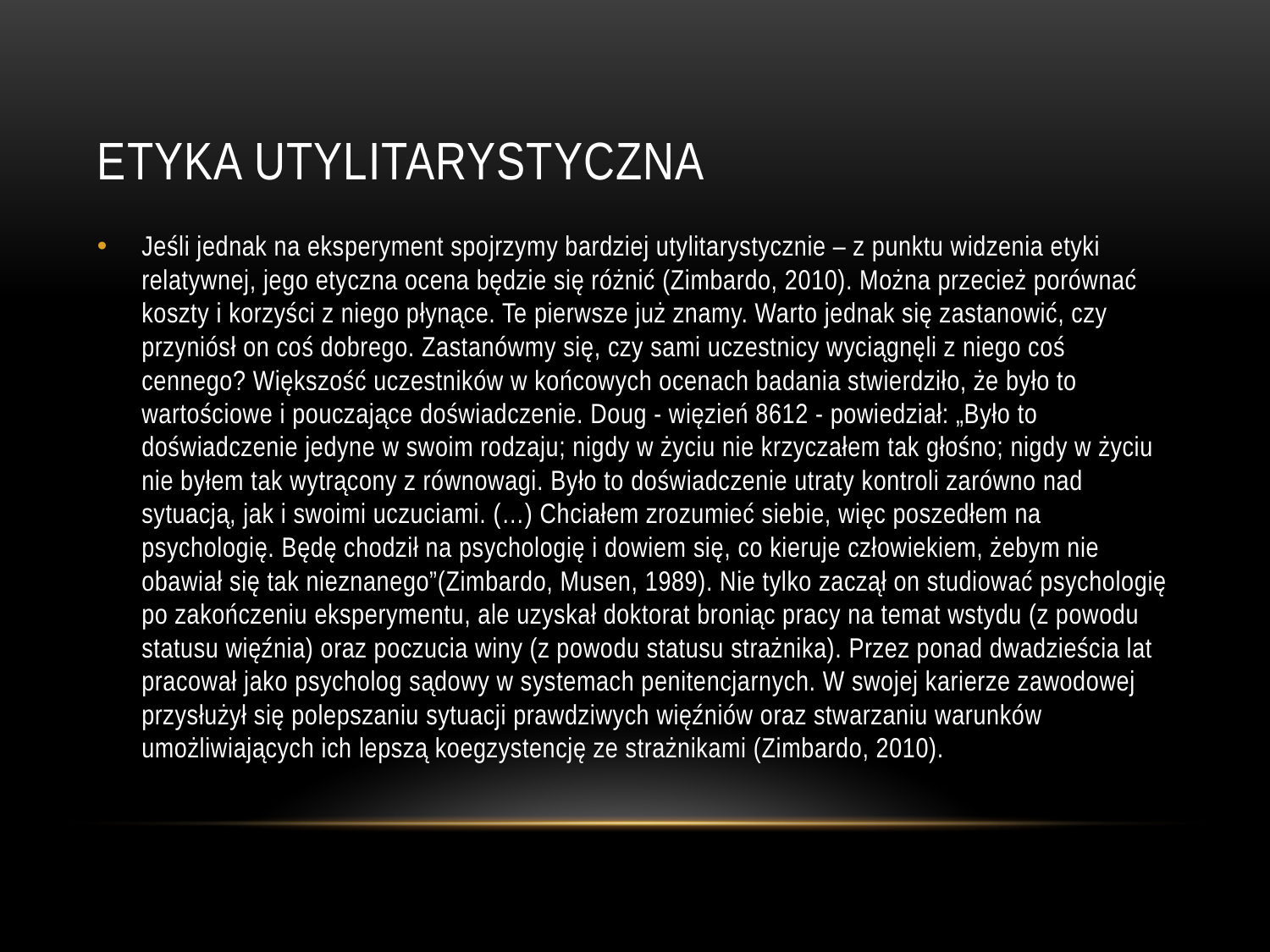

# Etyka utylitarystyczna
Jeśli jednak na eksperyment spojrzymy bardziej utylitarystycznie – z punktu widzenia etyki relatywnej, jego etyczna ocena będzie się różnić (Zimbardo, 2010). Można przecież porównać koszty i korzyści z niego płynące. Te pierwsze już znamy. Warto jednak się zastanowić, czy przyniósł on coś dobrego. Zastanówmy się, czy sami uczestnicy wyciągnęli z niego coś cennego? Większość uczestników w końcowych ocenach badania stwierdziło, że było to wartościowe i pouczające doświadczenie. Doug - więzień 8612 - powiedział: „Było to doświadczenie jedyne w swoim rodzaju; nigdy w życiu nie krzyczałem tak głośno; nigdy w życiu nie byłem tak wytrącony z równowagi. Było to doświadczenie utraty kontroli zarówno nad sytuacją, jak i swoimi uczuciami. (…) Chciałem zrozumieć siebie, więc poszedłem na psychologię. Będę chodził na psychologię i dowiem się, co kieruje człowiekiem, żebym nie obawiał się tak nieznanego”(Zimbardo, Musen, 1989). Nie tylko zaczął on studiować psychologię po zakończeniu eksperymentu, ale uzyskał doktorat broniąc pracy na temat wstydu (z powodu statusu więźnia) oraz poczucia winy (z powodu statusu strażnika). Przez ponad dwadzieścia lat pracował jako psycholog sądowy w systemach penitencjarnych. W swojej karierze zawodowej przysłużył się polepszaniu sytuacji prawdziwych więźniów oraz stwarzaniu warunków umożliwiających ich lepszą koegzystencję ze strażnikami (Zimbardo, 2010).